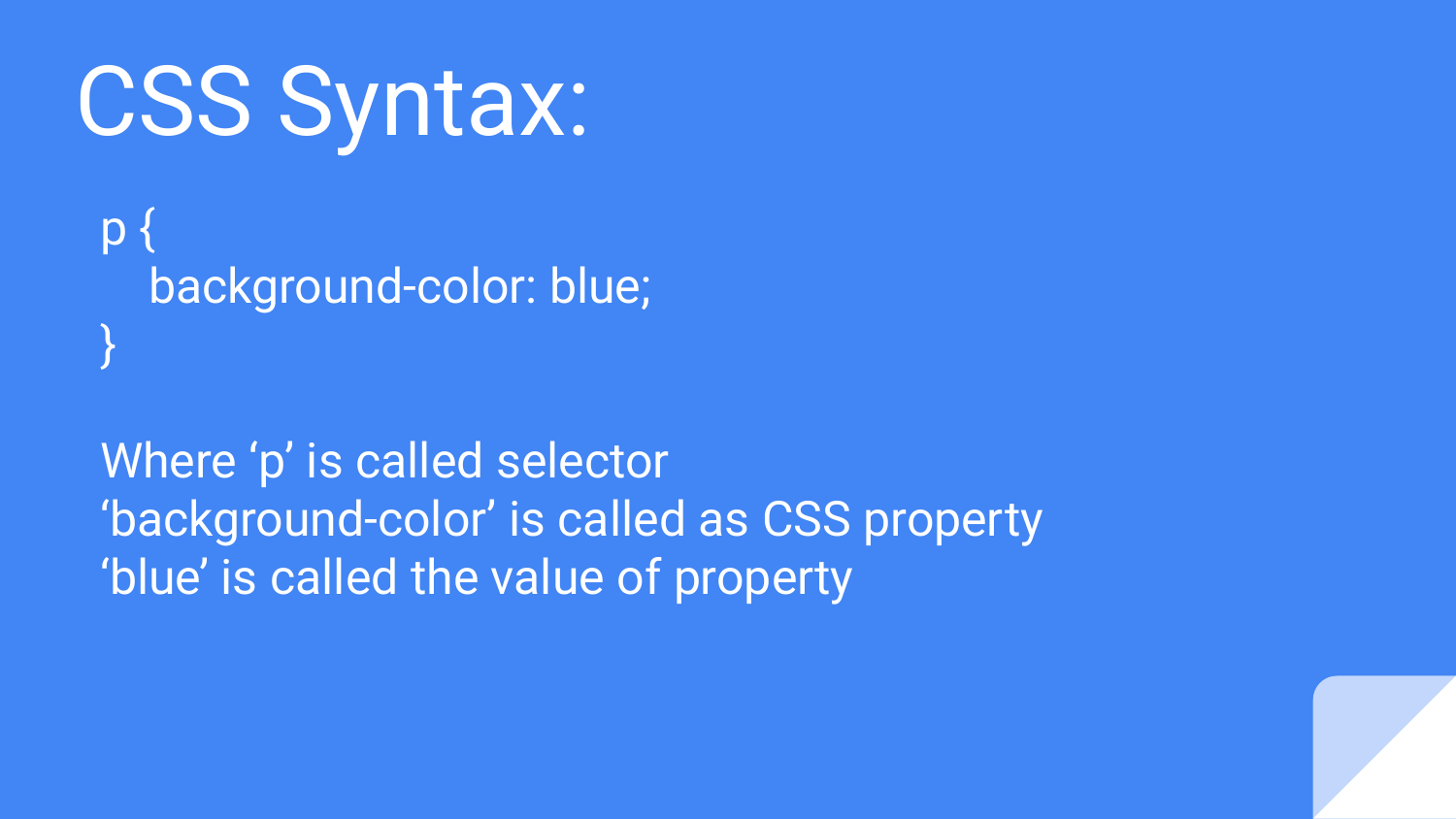

# CSS Syntax:
p {
    background-color: blue;
}

Where ‘p’ is called selector
‘background-color’ is called as CSS property
‘blue’ is called the value of property